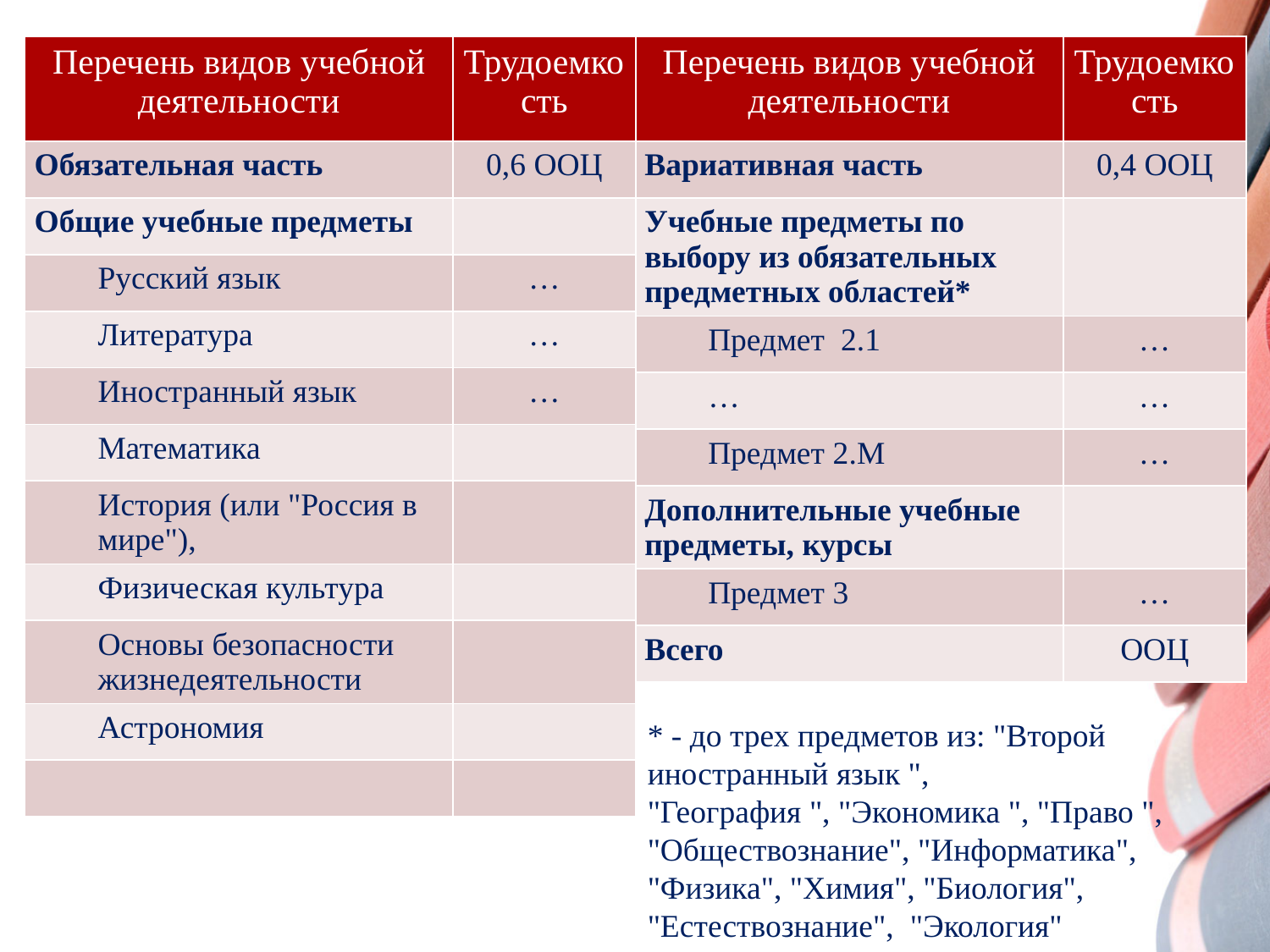

Состав общеобразовательного цикла
| Перечень видов учебной деятельности | Трудоемкость |
| --- | --- |
| Обязательная часть | 0,6 ООЦ |
| Общие учебные предметы |  |
| Русский язык | … |
| Литература | … |
| Иностранный язык | … |
| Математика |  |
| История (или "Россия в мире"), |  |
| Физическая культура |  |
| Основы безопасности жизнедеятельности |  |
| Астрономия |  |
|  |  |
| Перечень видов учебной деятельности | Трудоемкость |
| --- | --- |
| Вариативная часть | 0,4 ООЦ |
| Учебные предметы по выбору из обязательных предметных областей\* |  |
| Предмет 2.1 | … |
| … | … |
| Предмет 2.M | … |
| Дополнительные учебные предметы, курсы |  |
| Предмет 3 | … |
| Всего | ООЦ |
#
* - до трех предметов из: "Второй иностранный язык ",
"География ", "Экономика ", "Право ", "Обществознание", "Информатика", "Физика", "Химия", "Биология", "Естествознание",  "Экология"